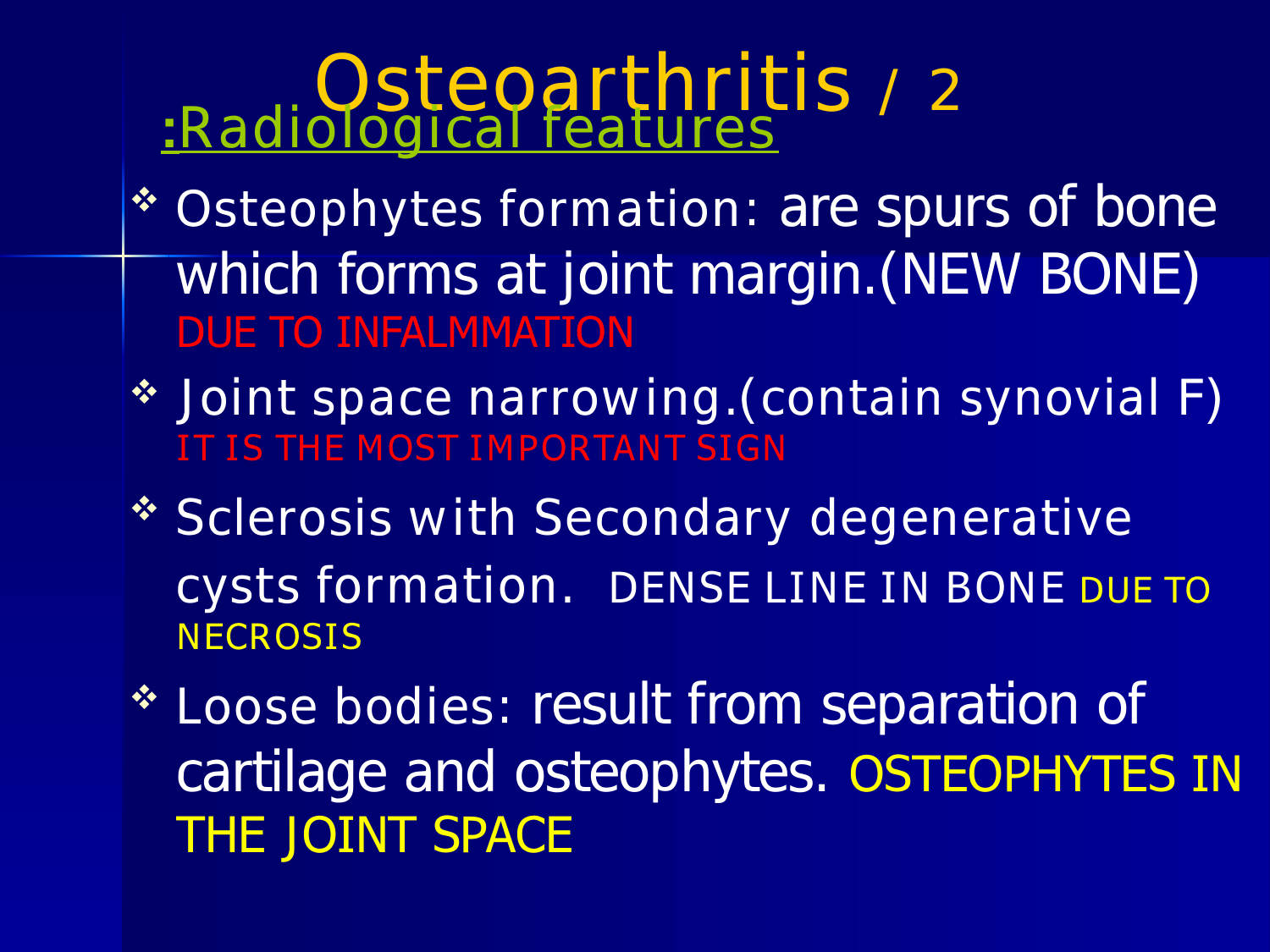

# Osteoarthritis / 2
     Radiological features:
Osteophytes formation: are spurs of bone which forms at joint margin.(NEW BONE) DUE TO INFALMMATION
Joint space narrowing.(contain synovial F) IT IS THE MOST IMPORTANT SIGN
Sclerosis with Secondary degenerative cysts formation.  DENSE LINE IN BONE DUE TO NECROSIS
Loose bodies: result from separation of cartilage and osteophytes. OSTEOPHYTES IN THE JOINT SPACE

8